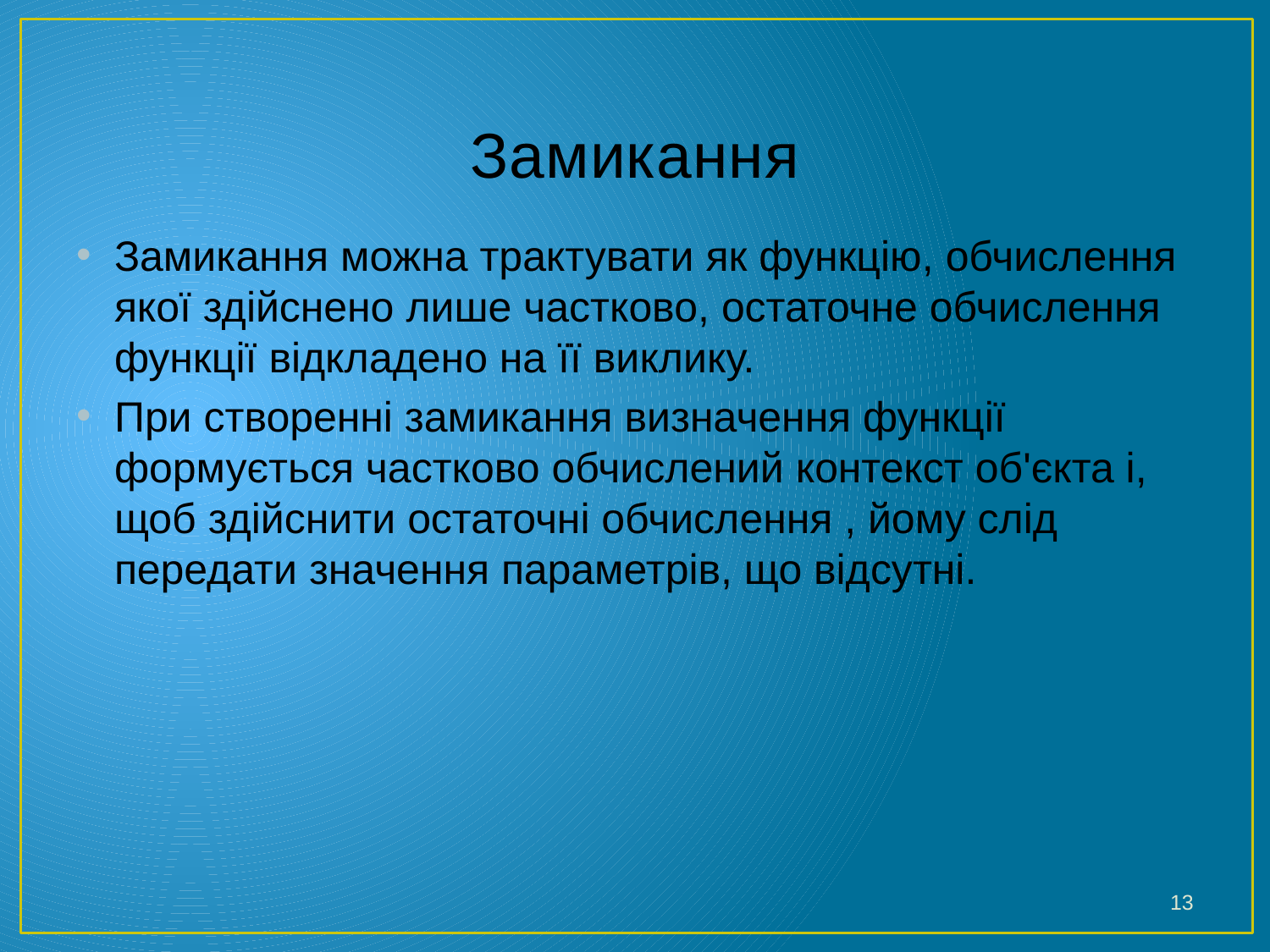

# Замикання
Замикання можна трактувати як функцію, обчислення якої здійснено лише частково, остаточне обчислення функції відкладено на її виклику.
При створенні замикання визначення функції формується частково обчислений контекст об'єкта і, щоб здійснити остаточні обчислення , йому слід передати значення параметрів, що відсутні.
13